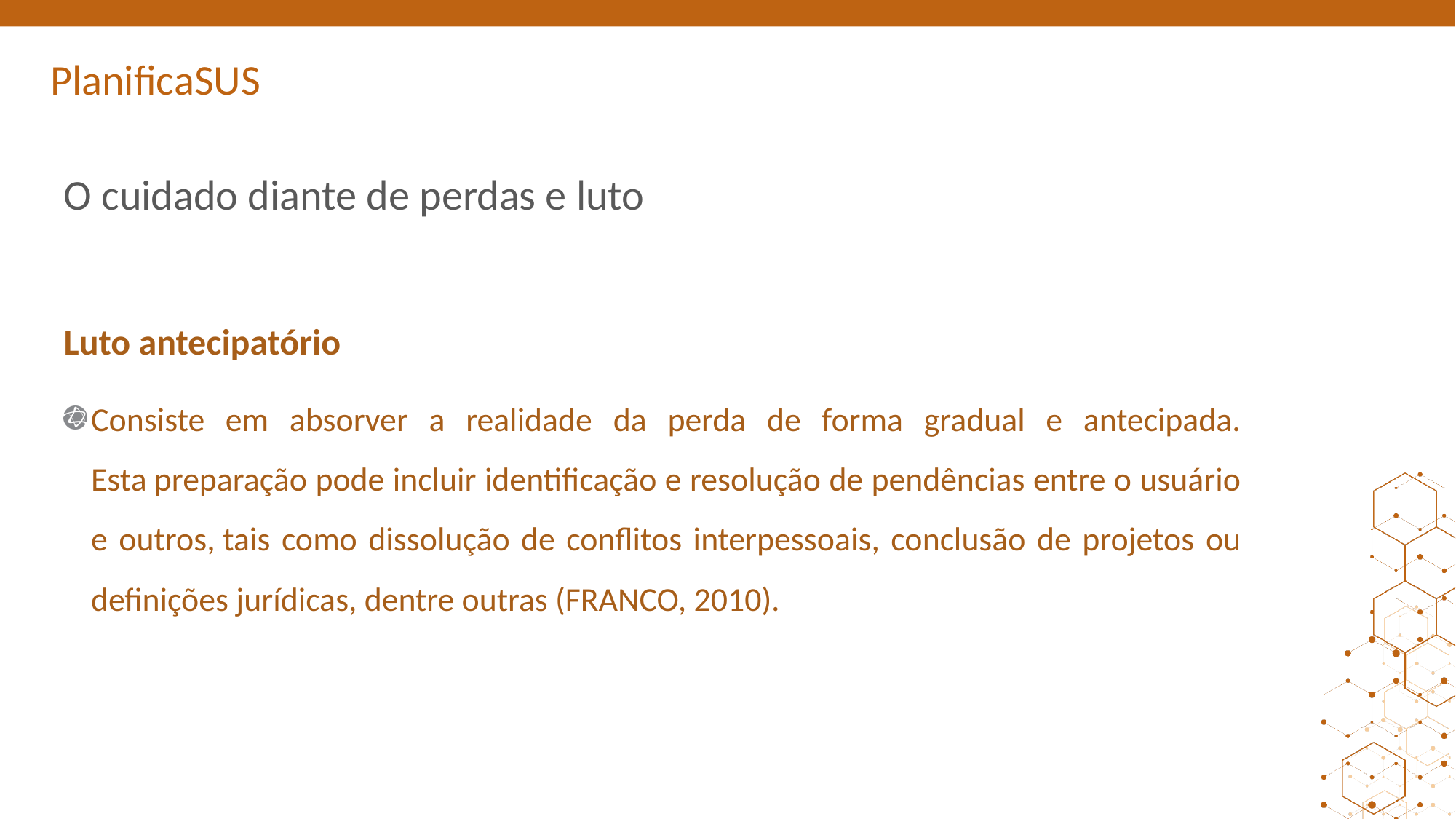

# O cuidado diante de perdas e luto
Luto antecipatório
Consiste em absorver a realidade da perda de forma gradual e antecipada. Esta preparação pode incluir identificação e resolução de pendências entre o usuário e outros, tais como dissolução de conflitos interpessoais, conclusão de projetos ou definições jurídicas, dentre outras (FRANCO, 2010).